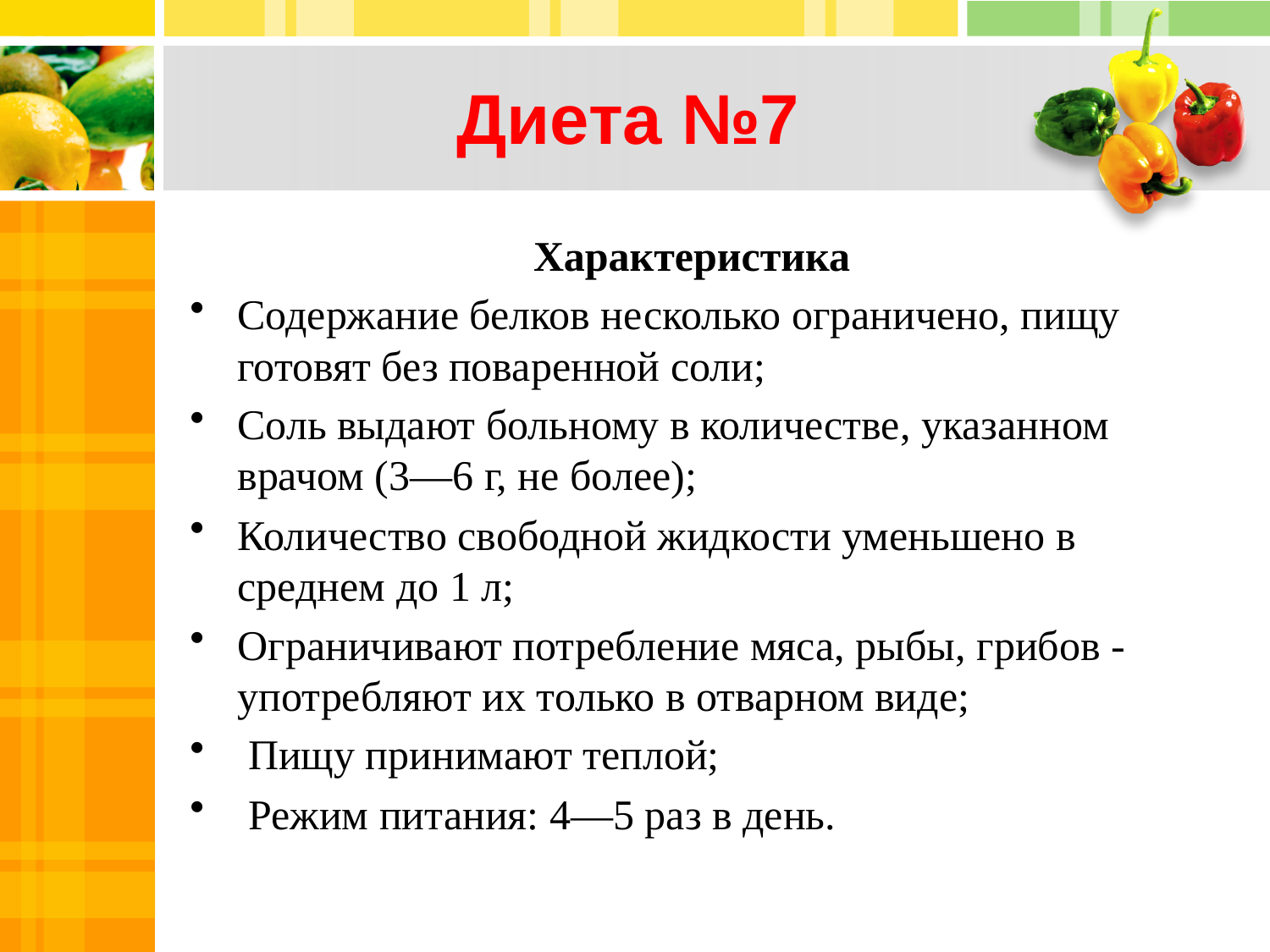

# Диета №7
Характеристика
Содержание белков несколько ограничено, пищу готовят без поваренной соли;
Соль выдают больному в количестве, указанном врачом (3—6 г, не более);
Количество свободной жидкости уменьшено в среднем до 1 л;
Ограничивают потребление мяса, рыбы, грибов -употребляют их только в отварном виде;
 Пищу принимают теплой;
 Режим питания: 4—5 раз в день.